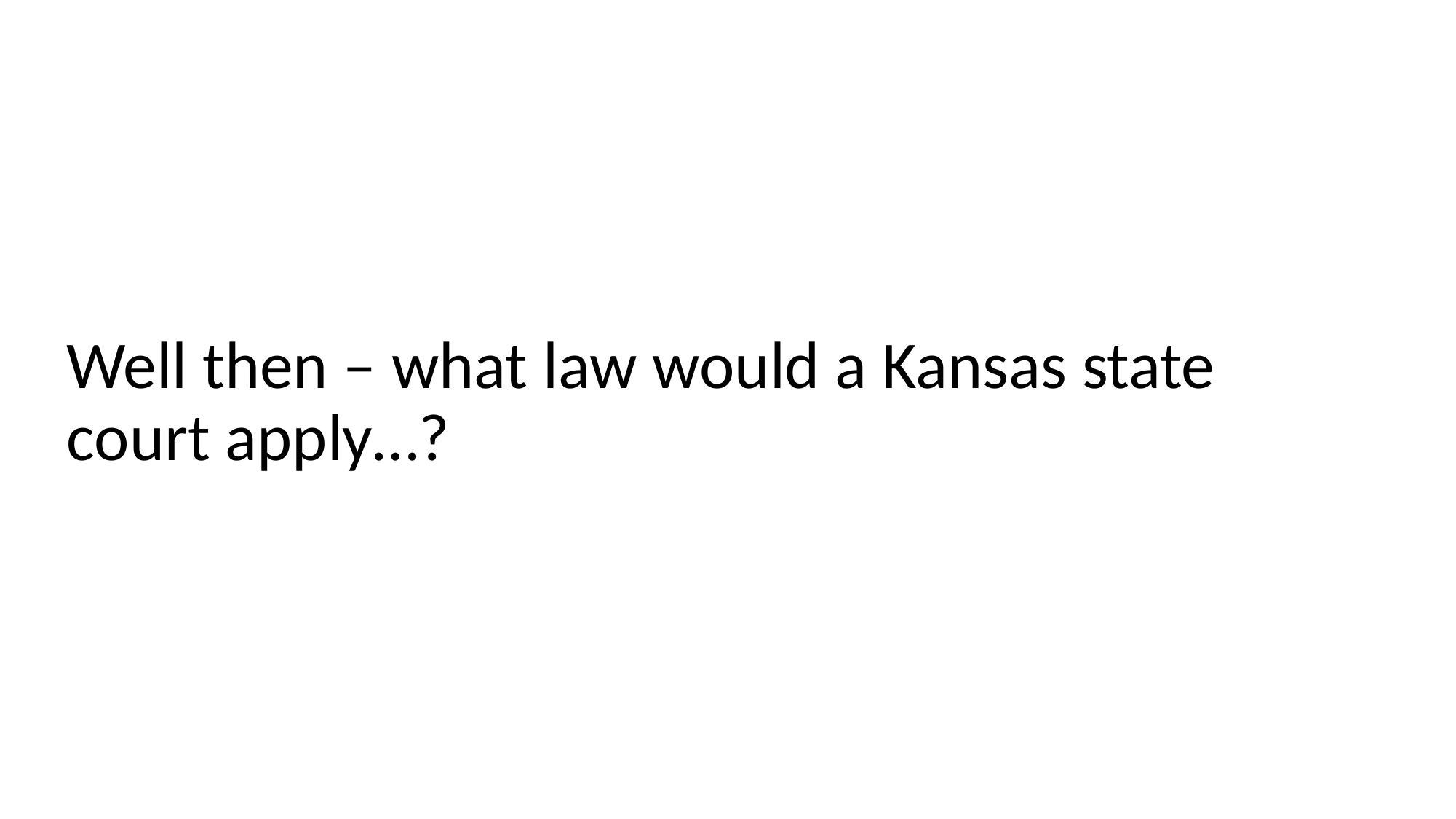

# Well then – what law would a Kansas state court apply…?